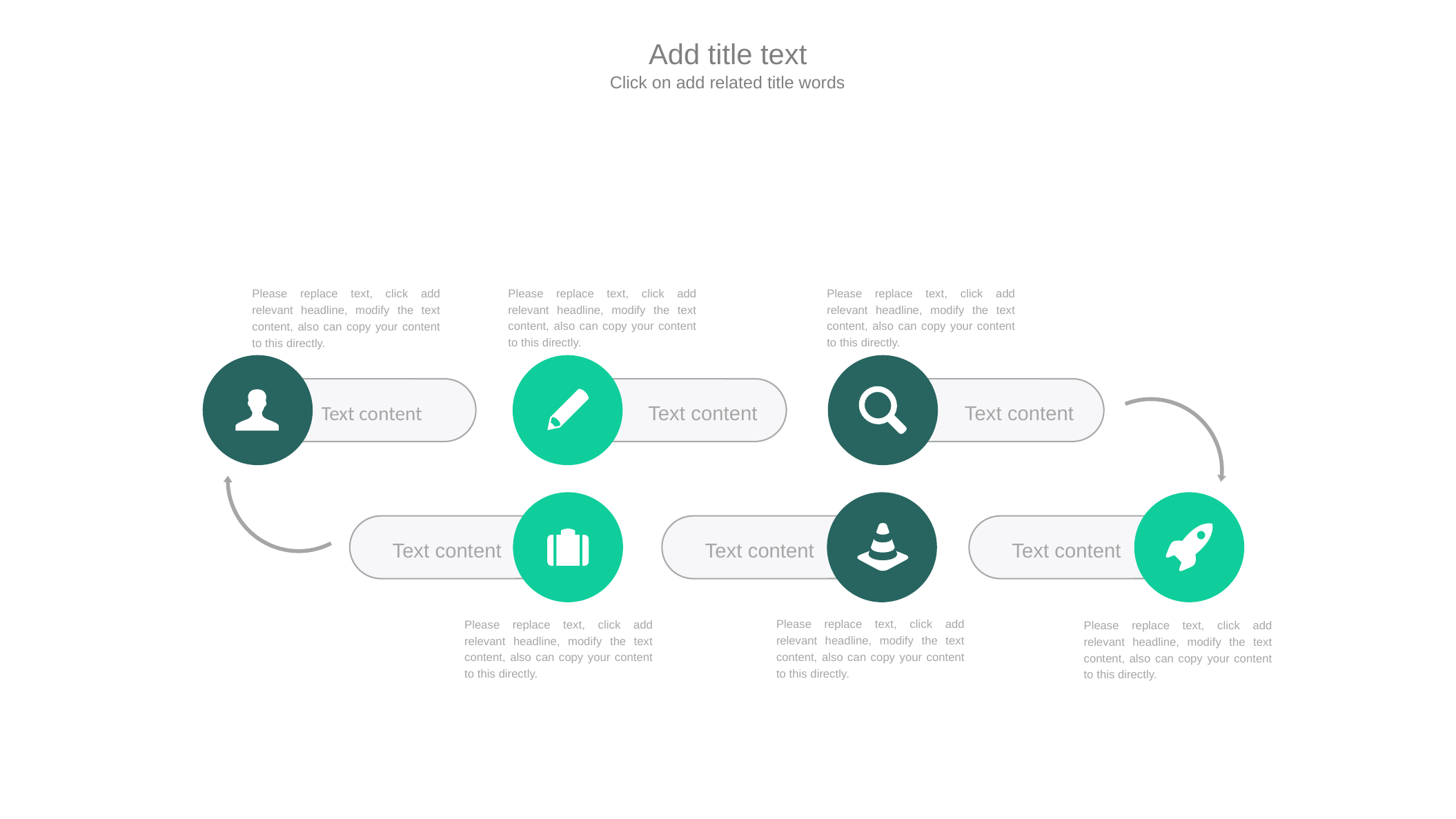

Add title text
Click on add related title words
Please replace text, click add relevant headline, modify the text content, also can copy your content to this directly.
Please replace text, click add relevant headline, modify the text content, also can copy your content to this directly.
Please replace text, click add relevant headline, modify the text content, also can copy your content to this directly.

Text content
Text content
Text content

Text content
Text content
Text content
Please replace text, click add relevant headline, modify the text content, also can copy your content to this directly.
Please replace text, click add relevant headline, modify the text content, also can copy your content to this directly.
Please replace text, click add relevant headline, modify the text content, also can copy your content to this directly.